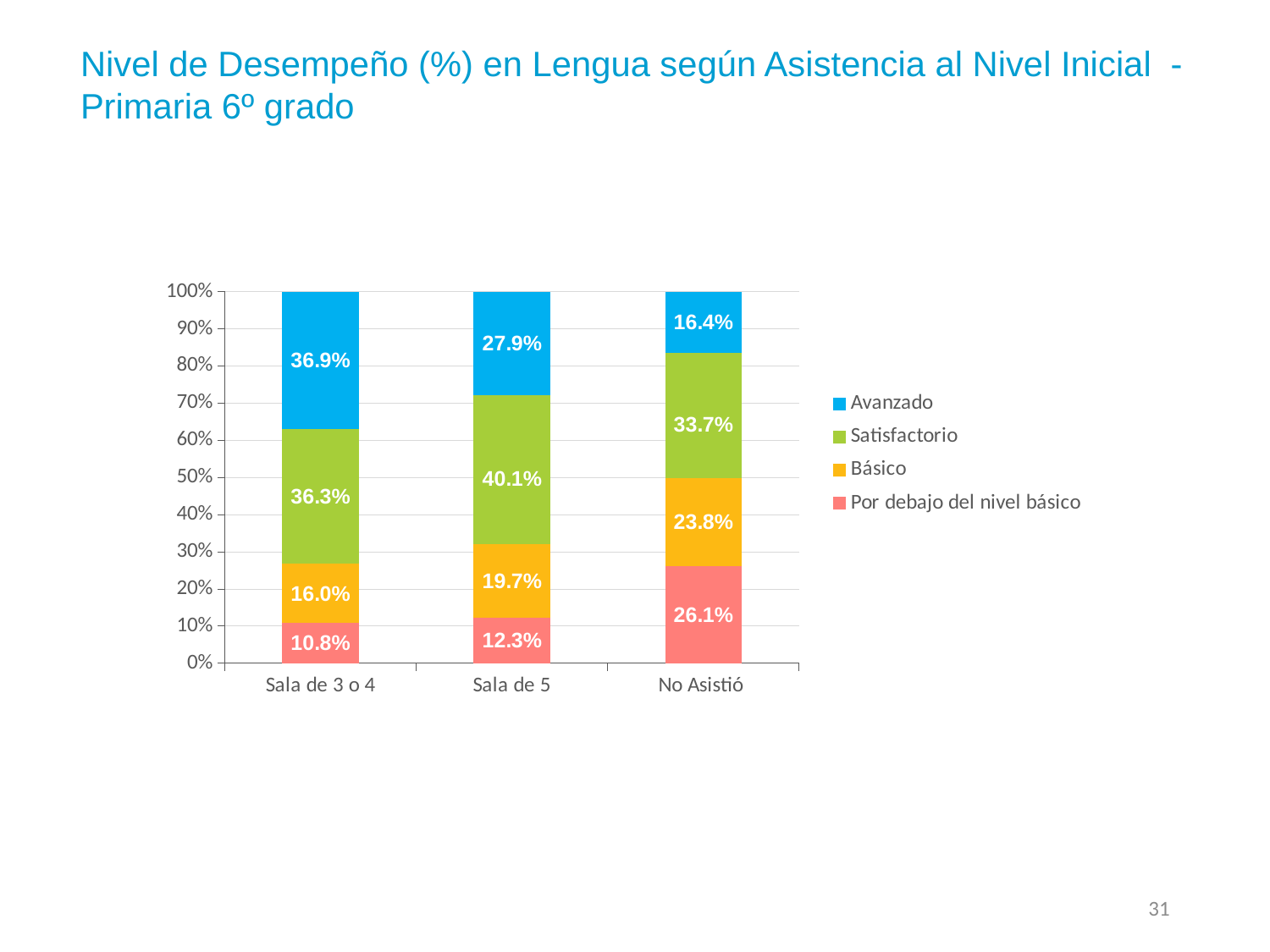

Nivel de Desempeño (%) en Lengua según Asistencia al Nivel Inicial  - Primaria 6º grado

### Chart

| Category | Por debajo del nivel básico  | Básico | Satisfactorio | Avanzado |
|---|---|---|---|---|
| Sala de 3 o 4 | 0.10803269641320495 | 0.15976731743382644 | 0.3627479220456996 | 0.36945206410737114 |
| Sala de 5 | 0.12303462467213404 | 0.19749639066781374 | 0.40087181575142644 | 0.2785971689086206 |
| No Asistió  | 0.26075916829038304 | 0.23753453535753144 | 0.33743079229121764 | 0.1642755040608683 |
31